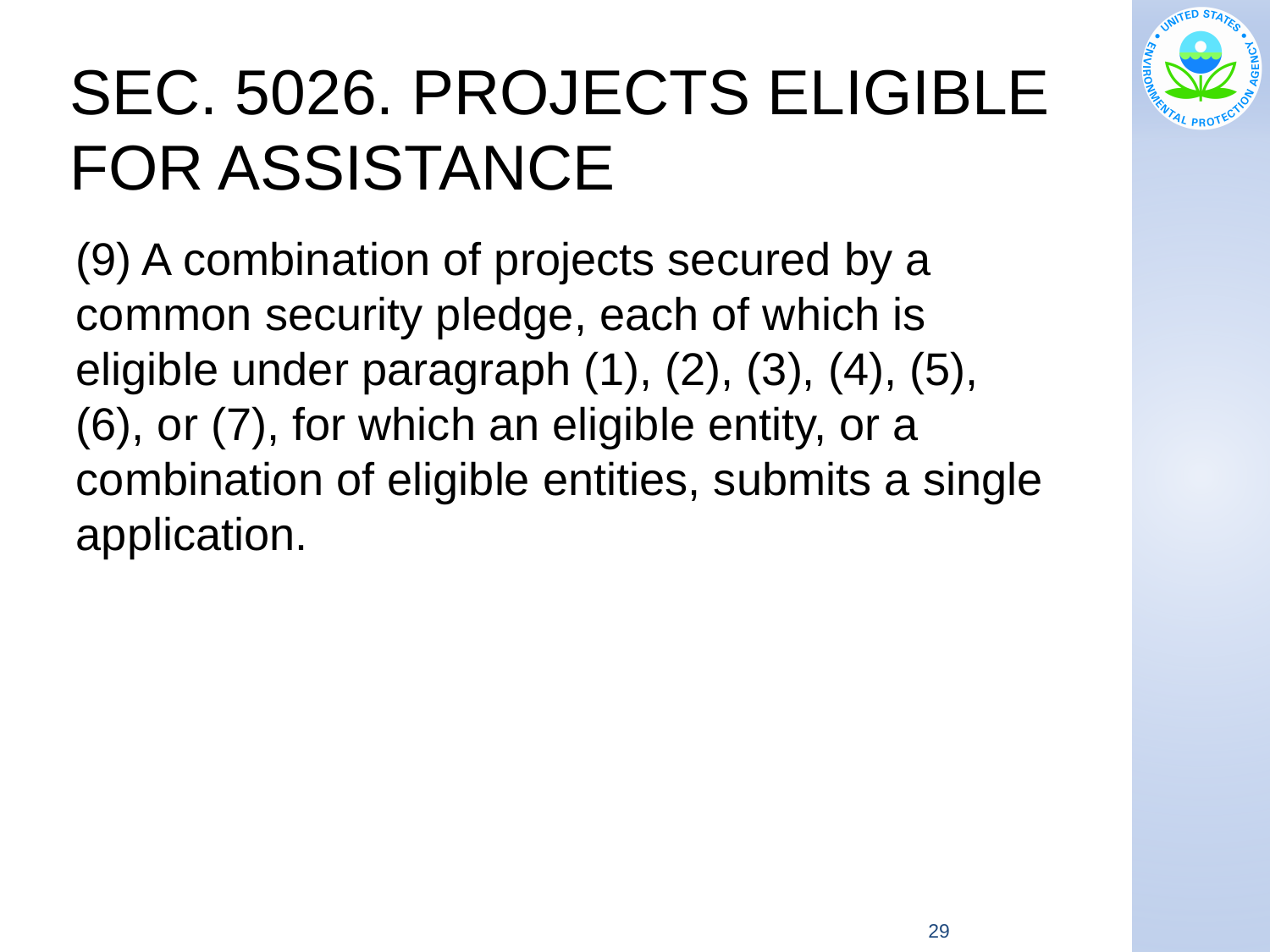

# SEC. 5026. PROJECTS ELIGIBLE FOR ASSISTANCE
(9) A combination of projects secured by a common security pledge, each of which is eligible under paragraph (1), (2), (3), (4), (5), (6), or (7), for which an eligible entity, or a combination of eligible entities, submits a single application.

29